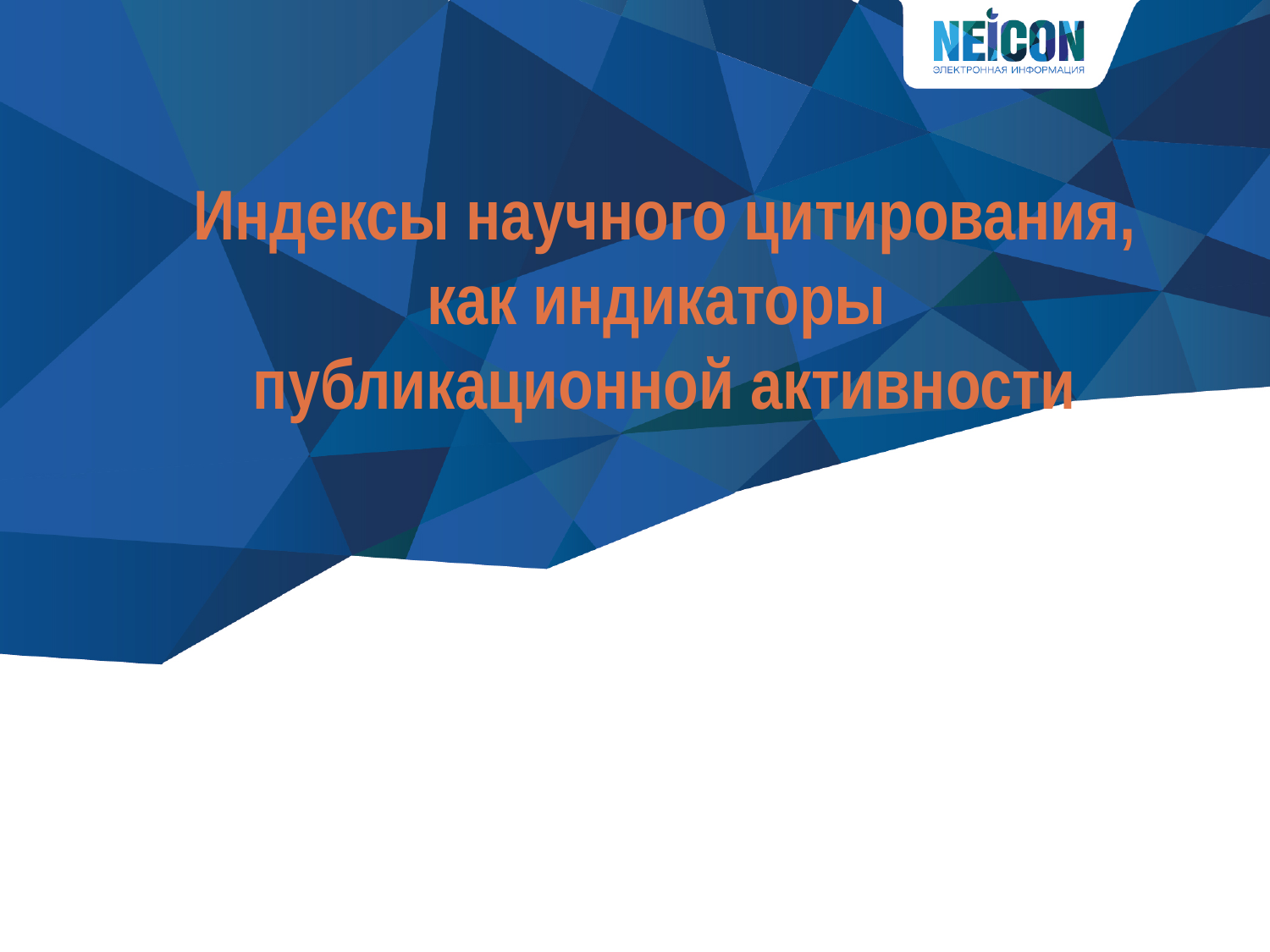

# Индексы научного цитирования, как индикаторы публикационной активности